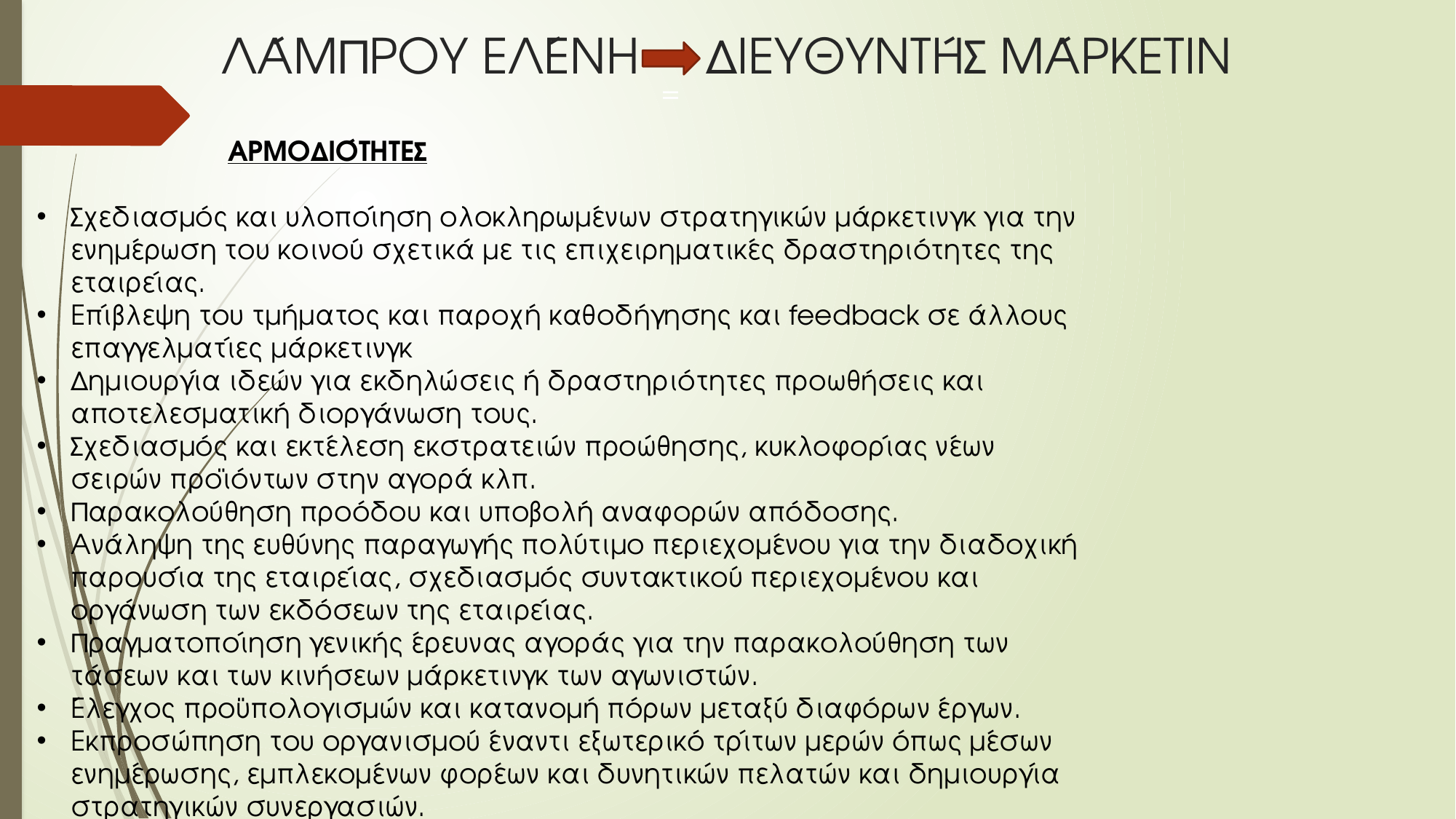

# ΛΆΜΠΡΟΥ ΕΛΈΝΗ     ΔΙΕΥΘΥΝΤΉΣ ΜΆΡΚΕΤΙΝ
         =
                         ΑΡΜΟΔΙΌΤΗΤΕΣ

Σχεδιασμός και υλοποίηση ολοκληρωμένων στρατηγικών μάρκετινγκ για την ενημέρωση του κοινού σχετικά με τις επιχειρηματικές δραστηριότητες της εταιρείας.
Επίβλεψη του τμήματος και παροχή καθοδήγησης και feedback σε άλλους επαγγελματίες μάρκετινγκ
Δημιουργία ιδεών για εκδηλώσεις ή δραστηριότητες προωθήσεις και αποτελεσματική διοργάνωση τους.
Σχεδιασμός και εκτέλεση εκστρατειών προώθησης, κυκλοφορίας νέων σειρών προϊόντων στην αγορά κλπ.
Παρακολούθηση προόδου και υποβολή αναφορών απόδοσης.
Ανάληψη της ευθύνης παραγωγής πολύτιμο περιεχομένου για την διαδοχική παρουσία της εταιρείας, σχεδιασμός συντακτικού περιεχομένου και οργάνωση των εκδόσεων της εταιρείας.
Πραγματοποίηση γενικής έρευνας αγοράς για την παρακολούθηση των τάσεων και των κινήσεων μάρκετινγκ των αγωνιστών.
Έλεγχος προϋπολογισμών και κατανομή πόρων μεταξύ διαφόρων έργων.
Εκπροσώπηση του οργανισμού έναντι εξωτερικό τρίτων μερών όπως μέσων ενημέρωσης, εμπλεκομένων φορέων και δυνητικών πελατών και δημιουργία στρατηγικών συνεργασιών.